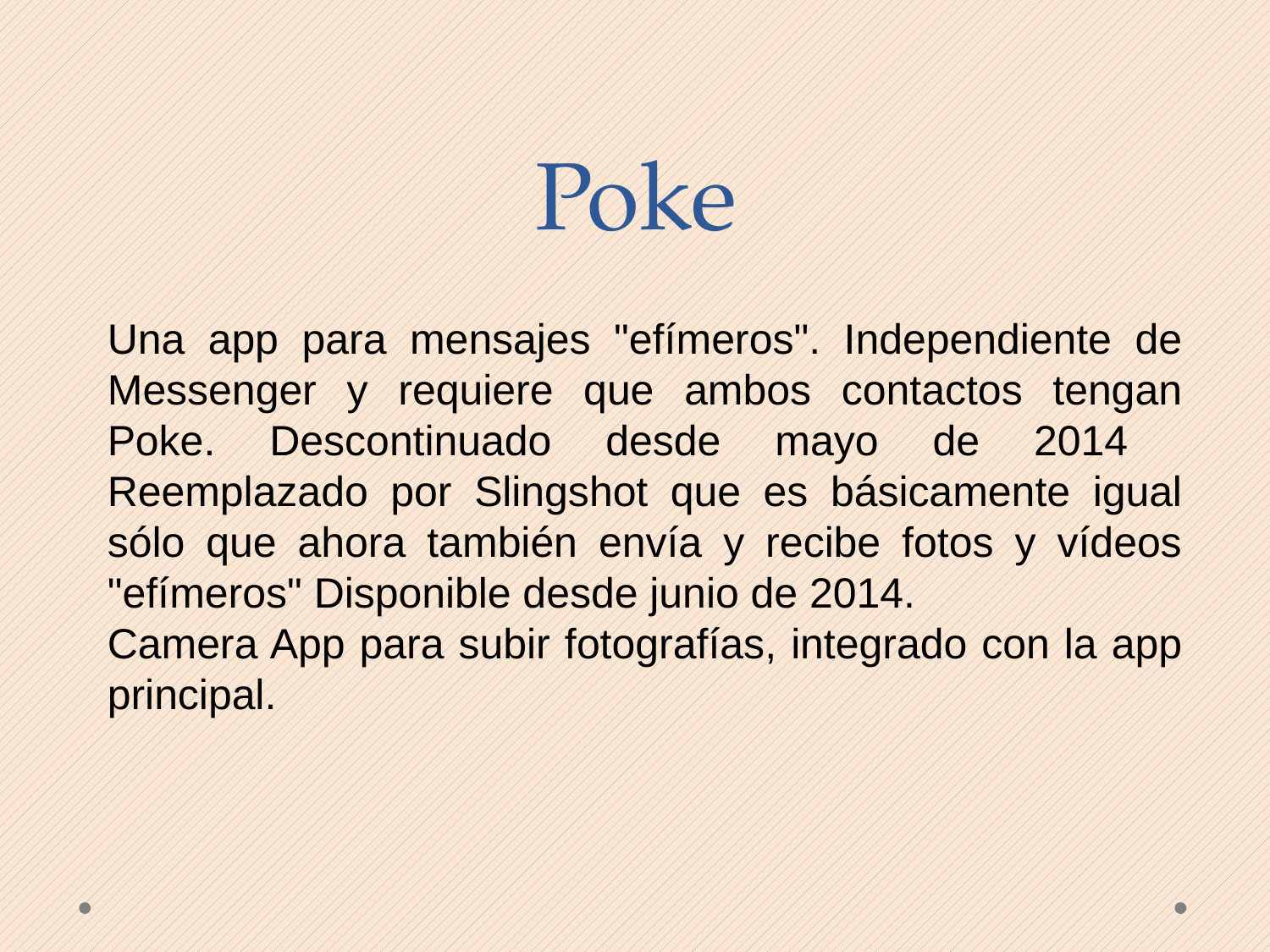

# Poke
Una app para mensajes "efímeros". Independiente de Messenger y requiere que ambos contactos tengan Poke. Descontinuado desde mayo de 2014  Reemplazado por Slingshot que es básicamente igual sólo que ahora también envía y recibe fotos y vídeos "efímeros" Disponible desde junio de 2014.
Camera App para subir fotografías, integrado con la app principal.